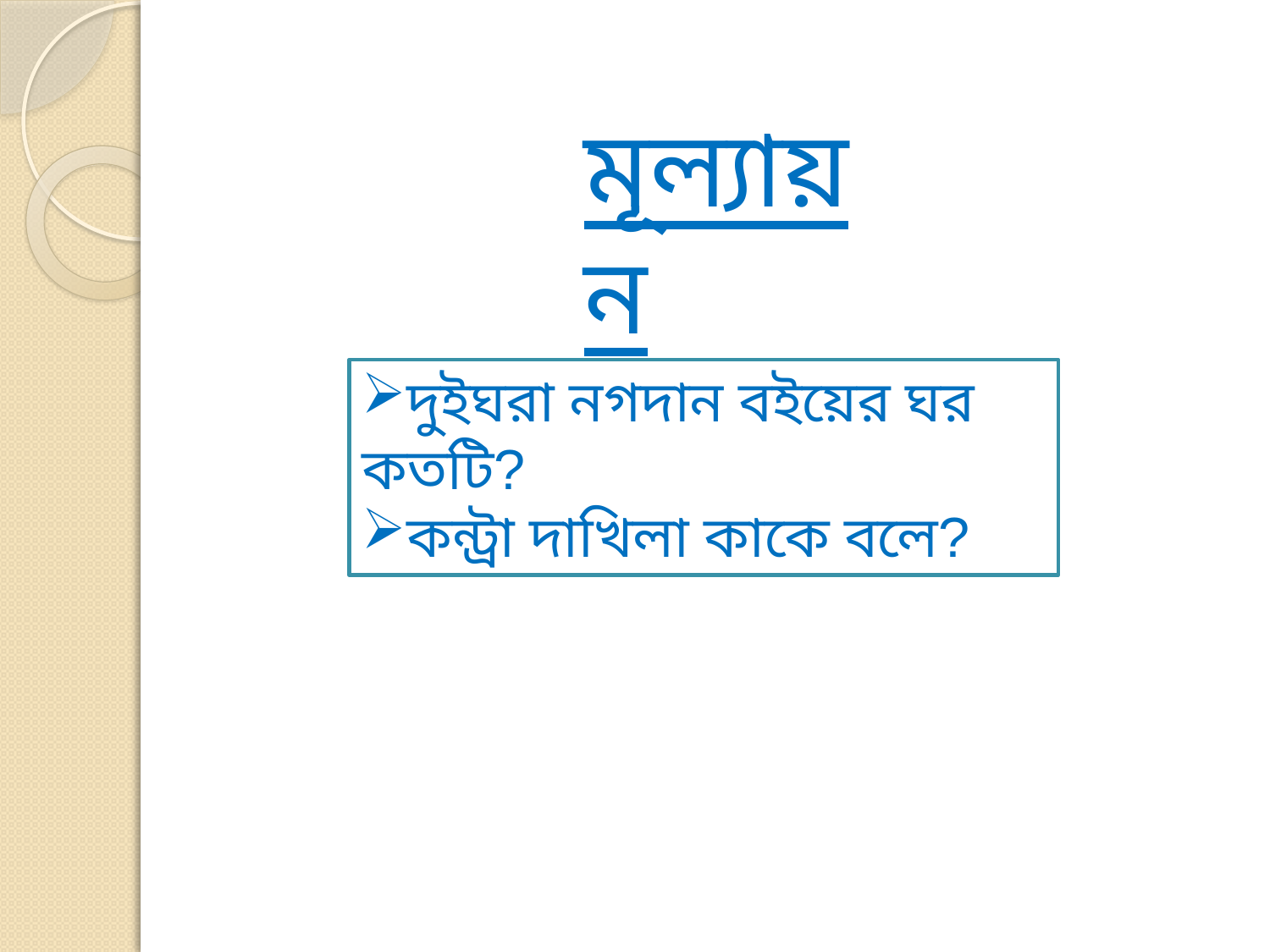

মূল্যায়ন
দুইঘরা নগদান বইয়ের ঘর কতটি?
কন্ট্রা দাখিলা কাকে বলে?